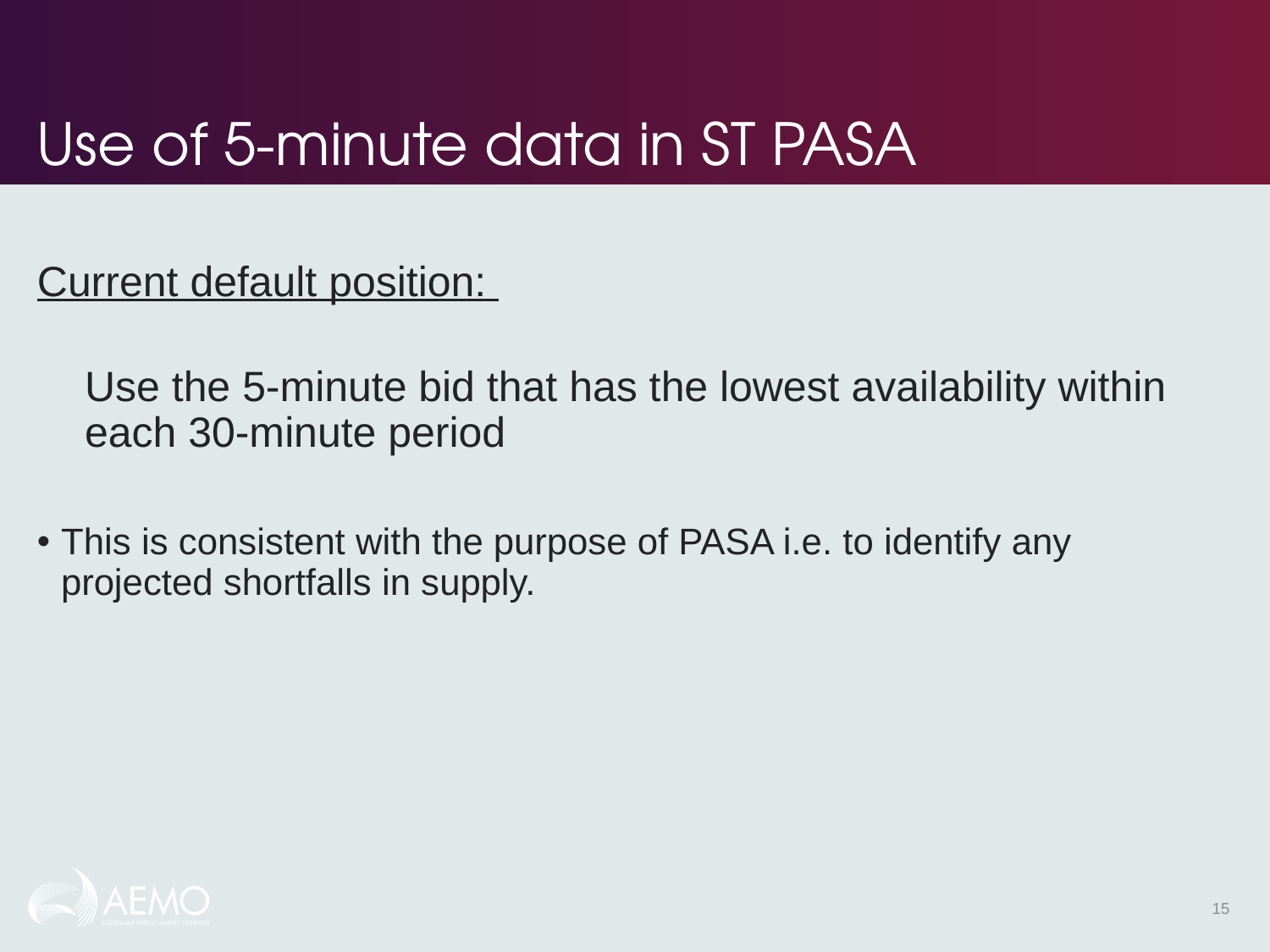

# Use of 5-minute data in ST PASA
Current default position:

Use the 5-minute bid that has the lowest availability within each 30-minute period

This is consistent with the purpose of PASA i.e. to identify any projected shortfalls in supply.
15